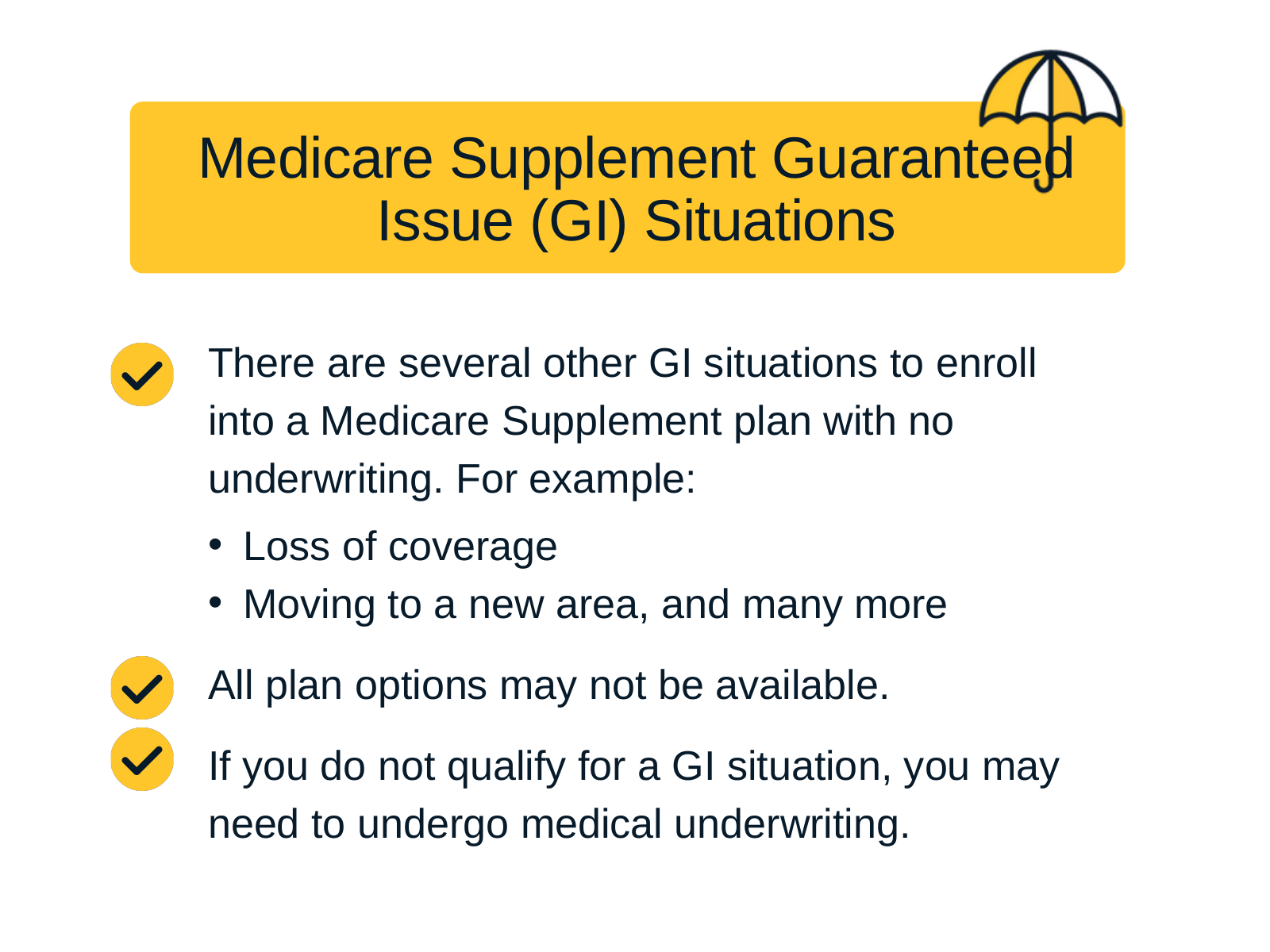

Medicare Supplement Guaranteed Issue (GI) Situations
There are several other GI situations to enroll into a Medicare Supplement plan with no underwriting. For example:

Loss of coverage
Moving to a new area, and many more
All plan options may not be available.

If you do not qualify for a GI situation, you may need to undergo medical underwriting.